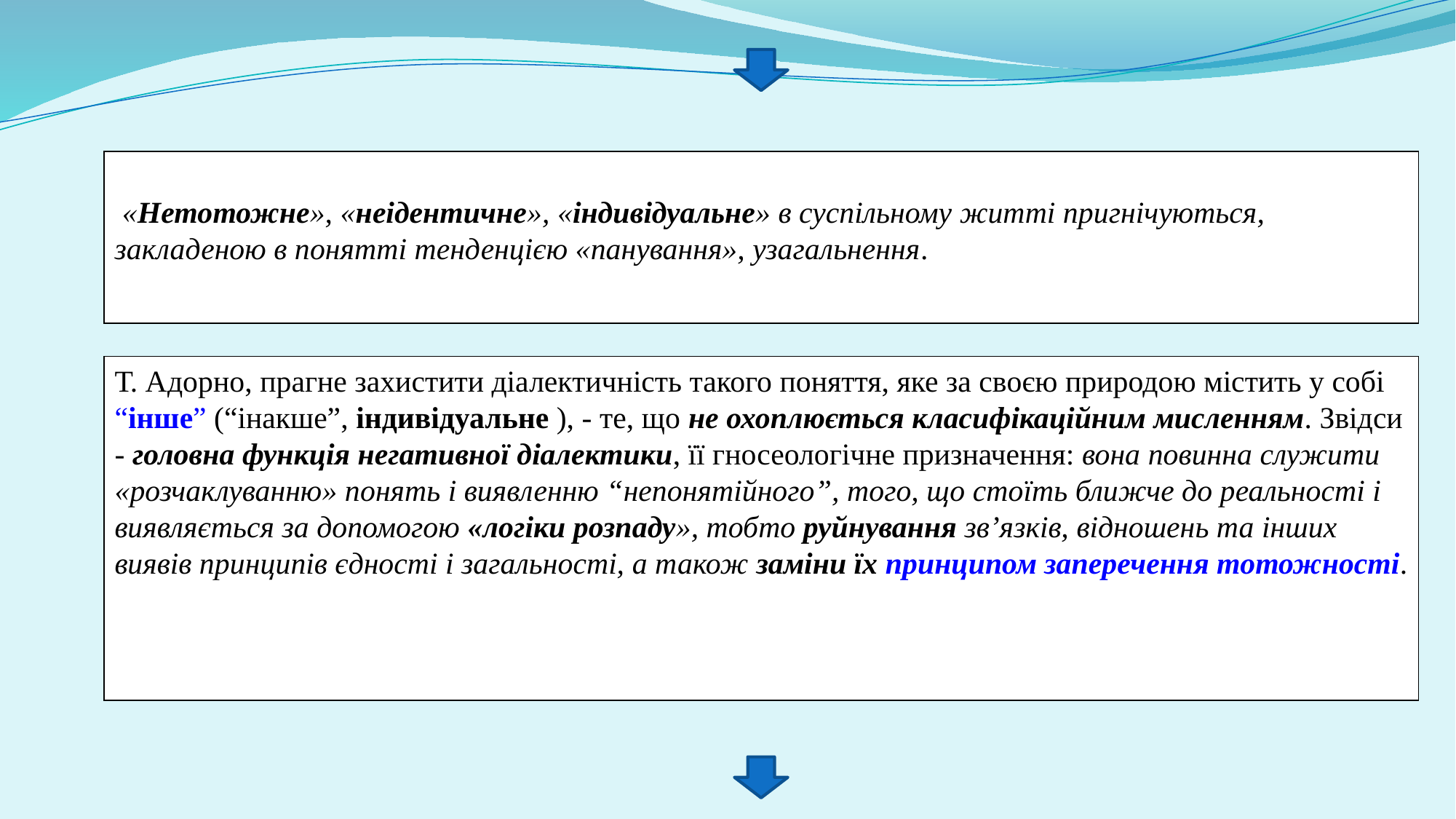

«Нетотожне», «неідентичне», «індивідуальне» в суспільному житті пригнічуються, закладеною в понятті тенденцією «панування», узагальнення.
Т. Адорно, прагне захистити діалектичність такого поняття, яке за своєю природою містить у собі “інше” (“інакше”, індивідуальне ), ‑ те, що не охоплюється класифікаційним мисленням. Звідси ‑ головна функція негативної діалектики, її гносеологічне призначення: вона повинна служити «розчаклуванню» понять і виявленню “непонятійного”, того, що стоїть ближче до реальності і виявляється за допомогою «логіки розпаду», тобто руйнування зв’язків, відношень та інших виявів принципів єдності і загальності, а також заміни їх принципом заперечення тотожності.